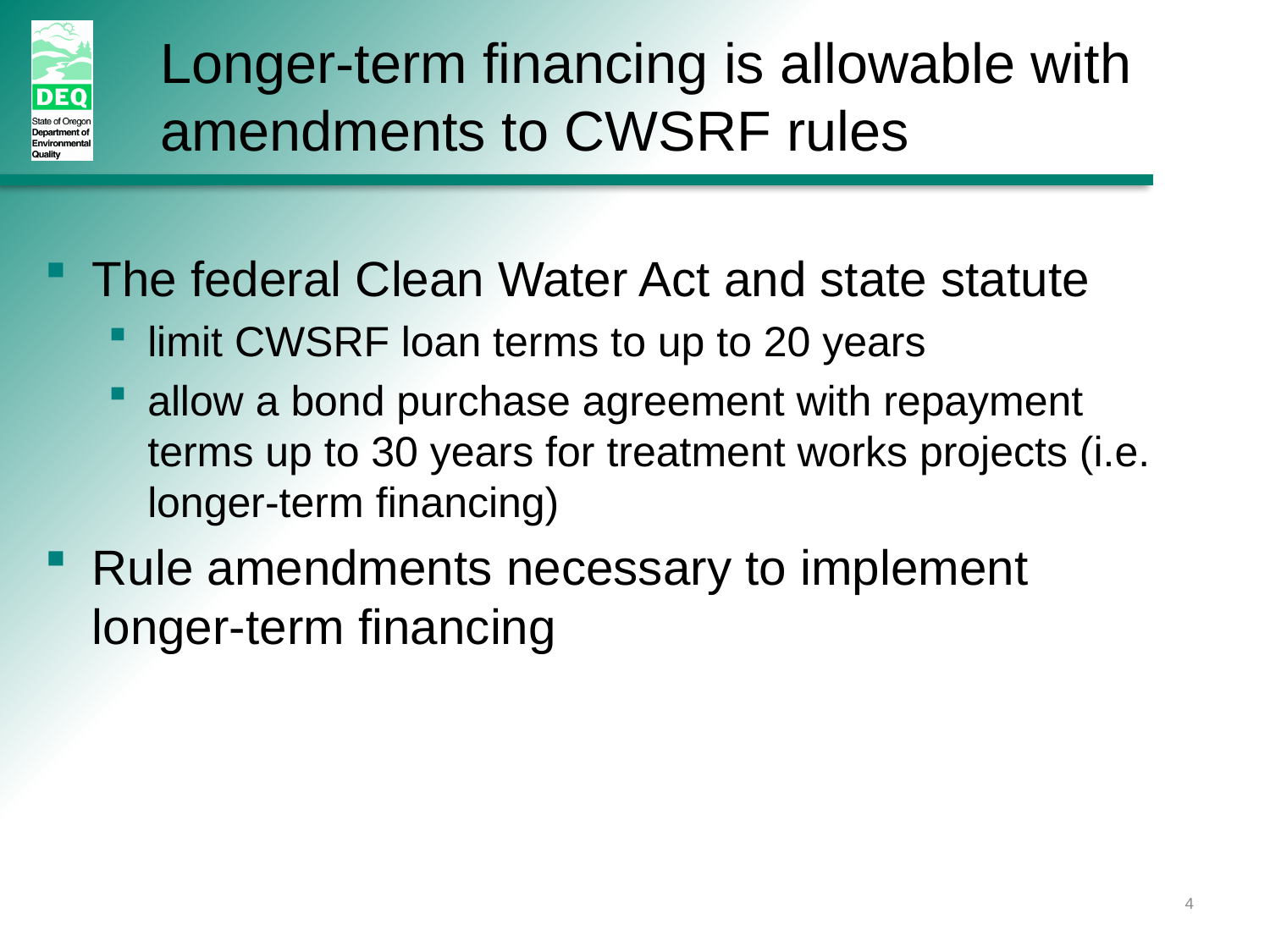

Longer-term financing is allowable with amendments to CWSRF rules

The federal Clean Water Act and state statute
limit CWSRF loan terms to up to 20 years
allow a bond purchase agreement with repayment terms up to 30 years for treatment works projects (i.e. longer-term financing)
Rule amendments necessary to implement longer-term financing

4